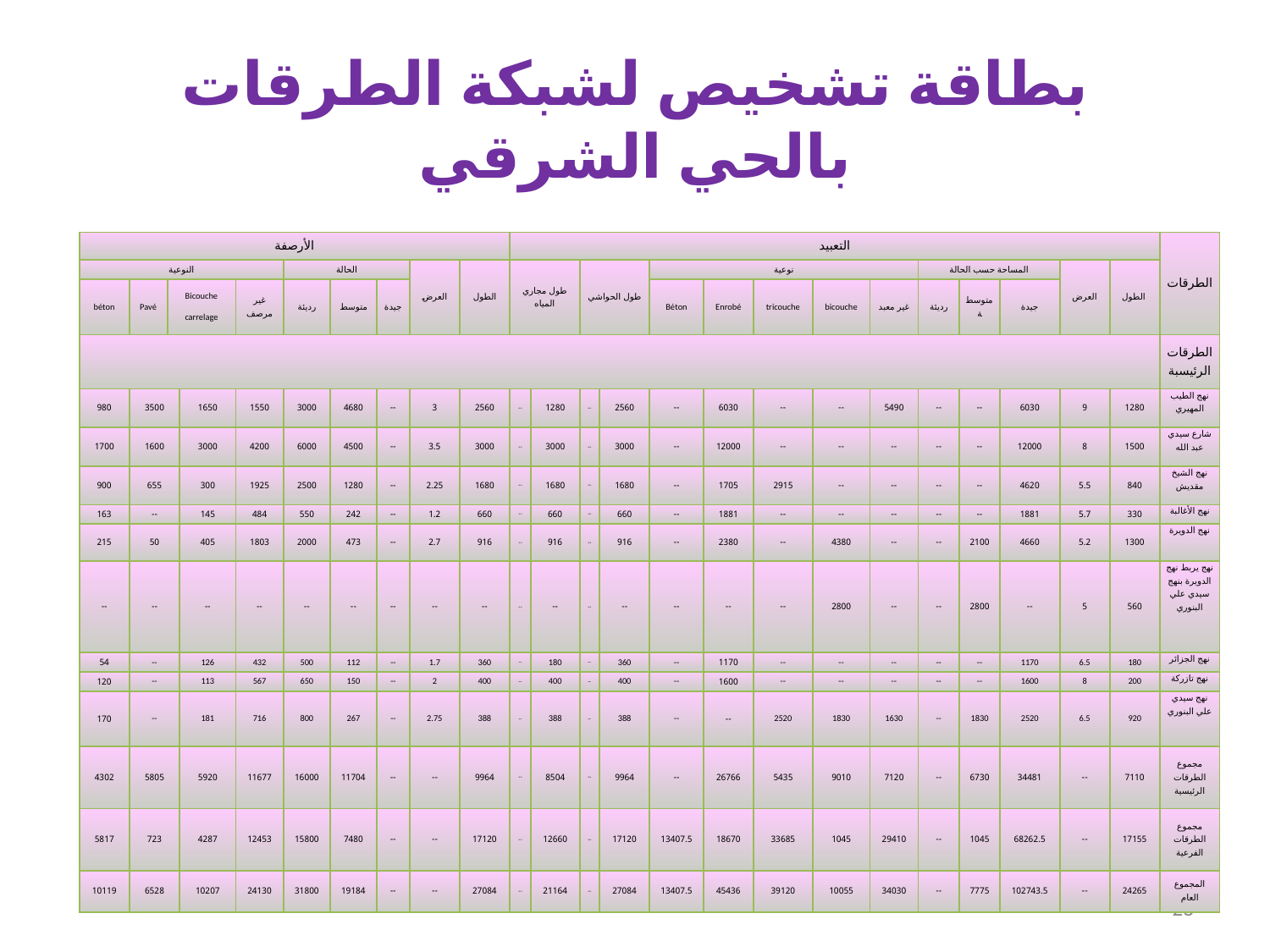

# بطاقة تشخيص لشبكة الطرقات بالحي الشرقي
| الأرصفة |  |  |  |  |  |  |  |  |  | التعبيد |  |  |  |  |  |  |  |  |  |  |  |  |  | الطرقات |
| --- | --- | --- | --- | --- | --- | --- | --- | --- | --- | --- | --- | --- | --- | --- | --- | --- | --- | --- | --- | --- | --- | --- | --- | --- |
| النوعية |  |  |  |  | الحالة |  |  | العرض | الطول | طول مجاري المياه |  | طول الحواشي |  | نوعية |  |  |  |  | المساحة حسب الحالة |  |  | العرض | الطول |  |
| béton | Pavé | Bicouche carrelage |  | غير مرصف | رديئة | متوسط | جيدة |  |  |  |  |  |  | Béton | Enrobé | tricouche | bicouche | غير معبد | رديئة | متوسطة | جيدة |  |  |  |
|  |  |  |  |  |  |  |  |  |  |  |  |  |  |  |  |  |  |  |  |  |  |  |  | الطرقات الرئيسبة |
| 980 | 3500 |  | 1650 | 1550 | 3000 | 4680 | -- | 3 | 2560 | -- | 1280 | -- | 2560 | -- | 6030 | -- | -- | 5490 | -- | -- | 6030 | 9 | 1280 | نهج الطيب المهيري |
| 1700 | 1600 |  | 3000 | 4200 | 6000 | 4500 | -- | 3.5 | 3000 | -- | 3000 | -- | 3000 | -- | 12000 | -- | -- | -- | -- | -- | 12000 | 8 | 1500 | شارع سيدي عبد الله |
| 900 | 655 |  | 300 | 1925 | 2500 | 1280 | -- | 2.25 | 1680 | -- | 1680 | -- | 1680 | -- | 1705 | 2915 | -- | -- | -- | -- | 4620 | 5.5 | 840 | نهج الشيخ مقديش |
| 163 | -- |  | 145 | 484 | 550 | 242 | -- | 1.2 | 660 | -- | 660 | -- | 660 | -- | 1881 | -- | -- | -- | -- | -- | 1881 | 5.7 | 330 | نهج الأغالبة |
| 215 | 50 |  | 405 | 1803 | 2000 | 473 | -- | 2.7 | 916 | -- | 916 | -- | 916 | -- | 2380 | -- | 4380 | -- | -- | 2100 | 4660 | 5.2 | 1300 | نهج الدويرة |
| -- | -- |  | -- | -- | -- | -- | -- | -- | -- | -- | -- | -- | -- | -- | -- | -- | 2800 | -- | -- | 2800 | -- | 5 | 560 | نهج يربط نهج الدويرة بنهج سيدي علي البنوري |
| 54 | -- |  | 126 | 432 | 500 | 112 | -- | 1.7 | 360 | -- | 180 | -- | 360 | -- | 1170 | -- | -- | -- | -- | -- | 1170 | 6.5 | 180 | نهج الجزائر |
| 120 | -- |  | 113 | 567 | 650 | 150 | -- | 2 | 400 | -- | 400 | -- | 400 | -- | 1600 | -- | -- | -- | -- | -- | 1600 | 8 | 200 | نهج تازركة |
| 170 | -- |  | 181 | 716 | 800 | 267 | -- | 2.75 | 388 | -- | 388 | -- | 388 | -- | -- | 2520 | 1830 | 1630 | -- | 1830 | 2520 | 6.5 | 920 | نهج سيدي علي البنوري |
| 4302 | 5805 |  | 5920 | 11677 | 16000 | 11704 | -- | -- | 9964 | -- | 8504 | -- | 9964 | -- | 26766 | 5435 | 9010 | 7120 | -- | 6730 | 34481 | -- | 7110 | مجموع الطرقات الرئيسية |
| 5817 | 723 |  | 4287 | 12453 | 15800 | 7480 | -- | -- | 17120 | -- | 12660 | -- | 17120 | 13407.5 | 18670 | 33685 | 1045 | 29410 | -- | 1045 | 68262.5 | -- | 17155 | مجموع الطرقات الفرعية |
| 10119 | 6528 |  | 10207 | 24130 | 31800 | 19184 | -- | -- | 27084 | -- | 21164 | -- | 27084 | 13407.5 | 45436 | 39120 | 10055 | 34030 | -- | 7775 | 102743.5 | -- | 24265 | المجموع العام |
28